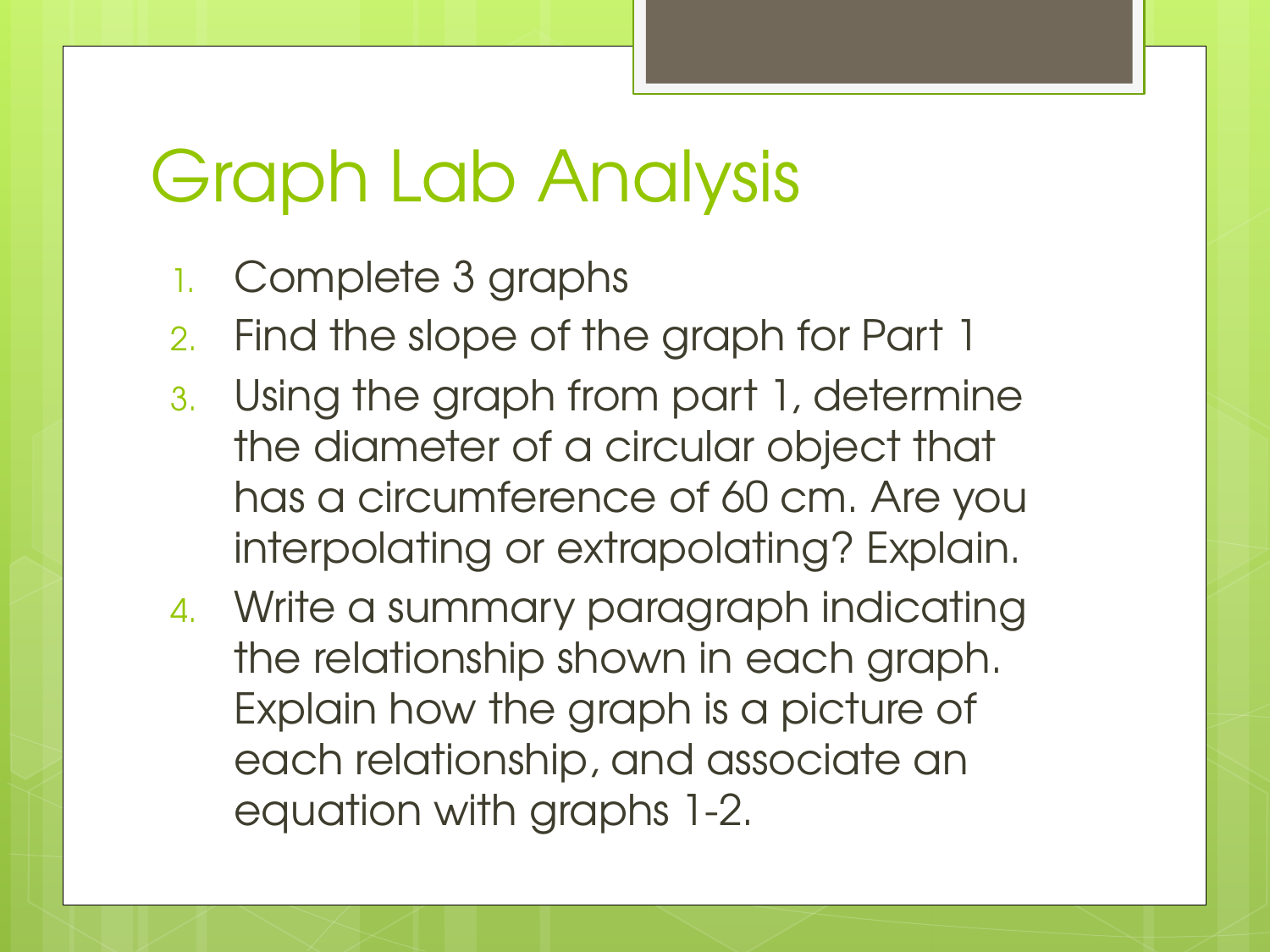

# Graph Lab Analysis
Complete 3 graphs
Find the slope of the graph for Part 1
Using the graph from part 1, determine the diameter of a circular object that has a circumference of 60 cm. Are you interpolating or extrapolating? Explain.
Write a summary paragraph indicating the relationship shown in each graph. Explain how the graph is a picture of each relationship, and associate an equation with graphs 1-2.